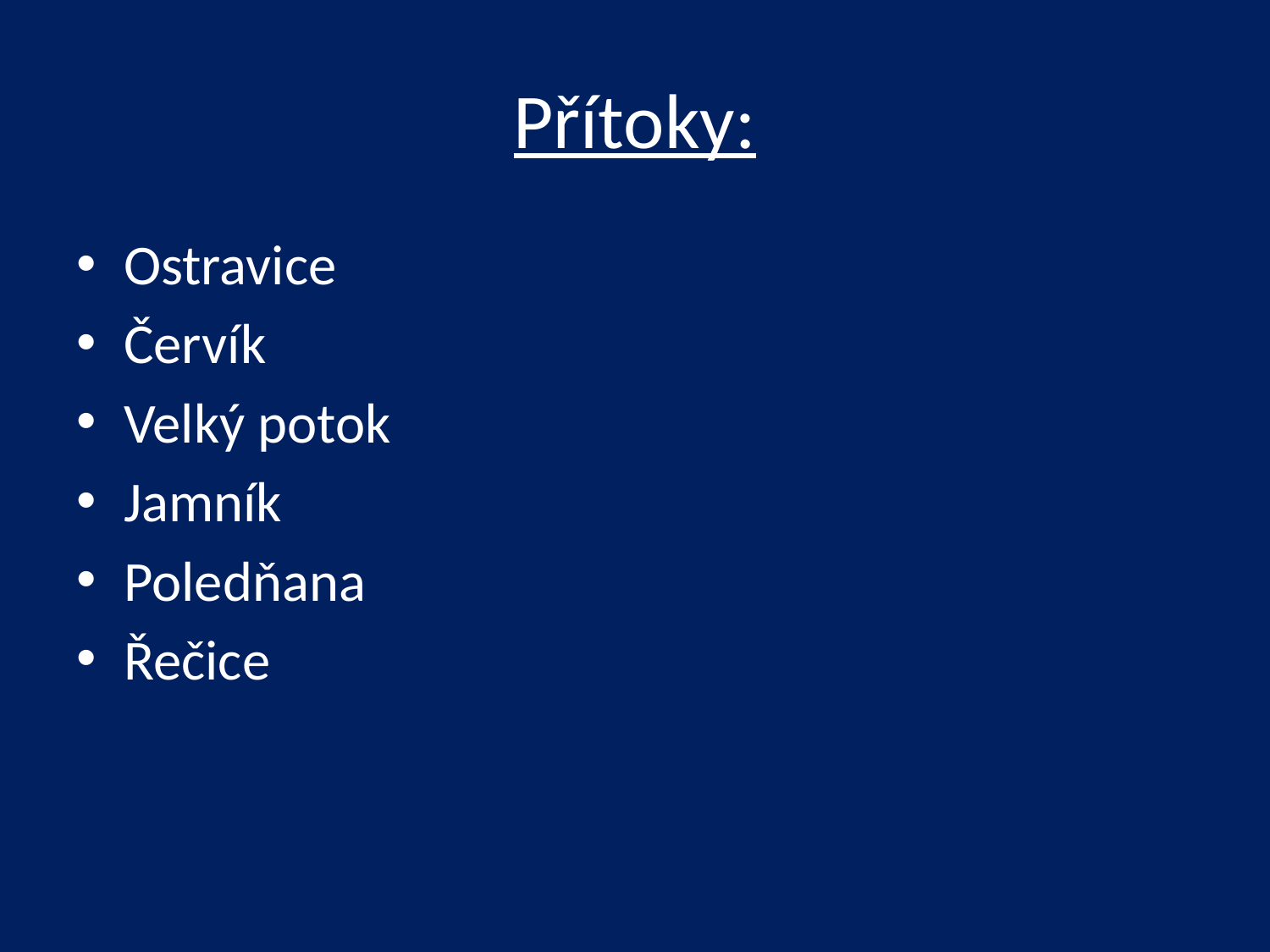

# Přítoky:
Ostravice
Červík
Velký potok
Jamník
Poledňana
Řečice